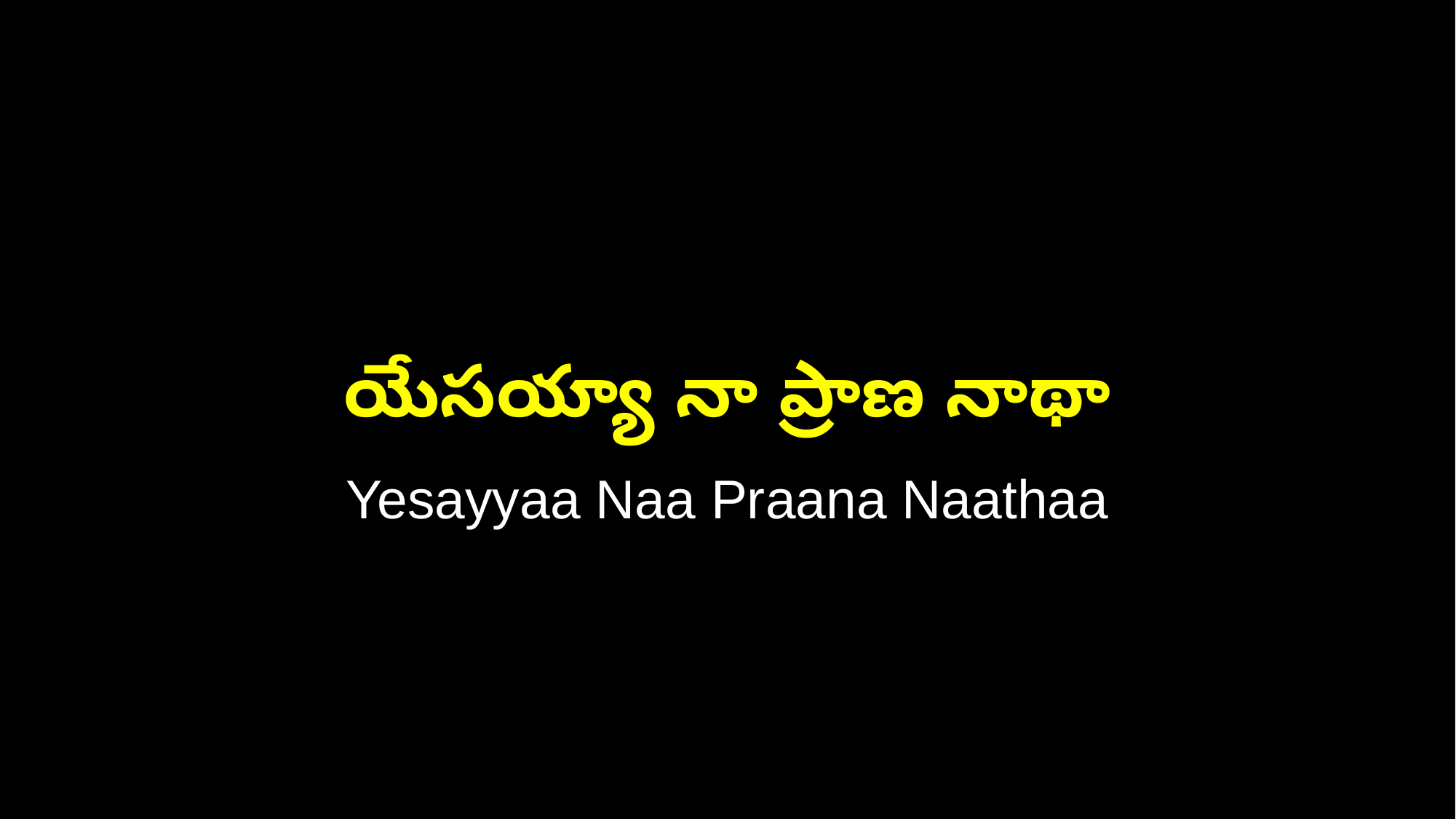

యేసయ్యా నా ప్రాణ నాథా
Yesayyaa Naa Praana Naathaa